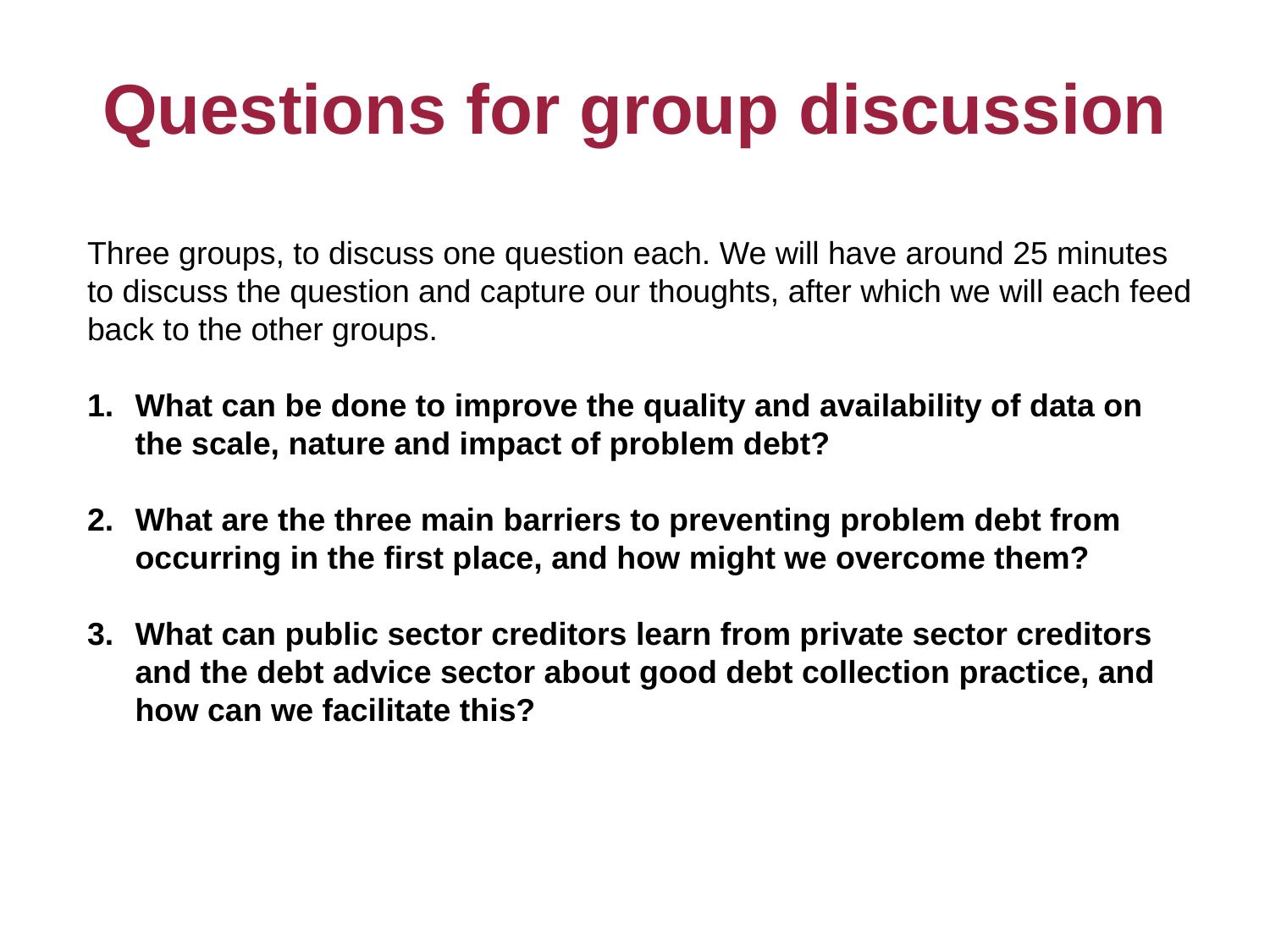

# Questions for group discussion
Three groups, to discuss one question each. We will have around 25 minutes to discuss the question and capture our thoughts, after which we will each feed back to the other groups.

What can be done to improve the quality and availability of data on the scale, nature and impact of problem debt?

What are the three main barriers to preventing problem debt from occurring in the first place, and how might we overcome them?

What can public sector creditors learn from private sector creditors and the debt advice sector about good debt collection practice, and how can we facilitate this?